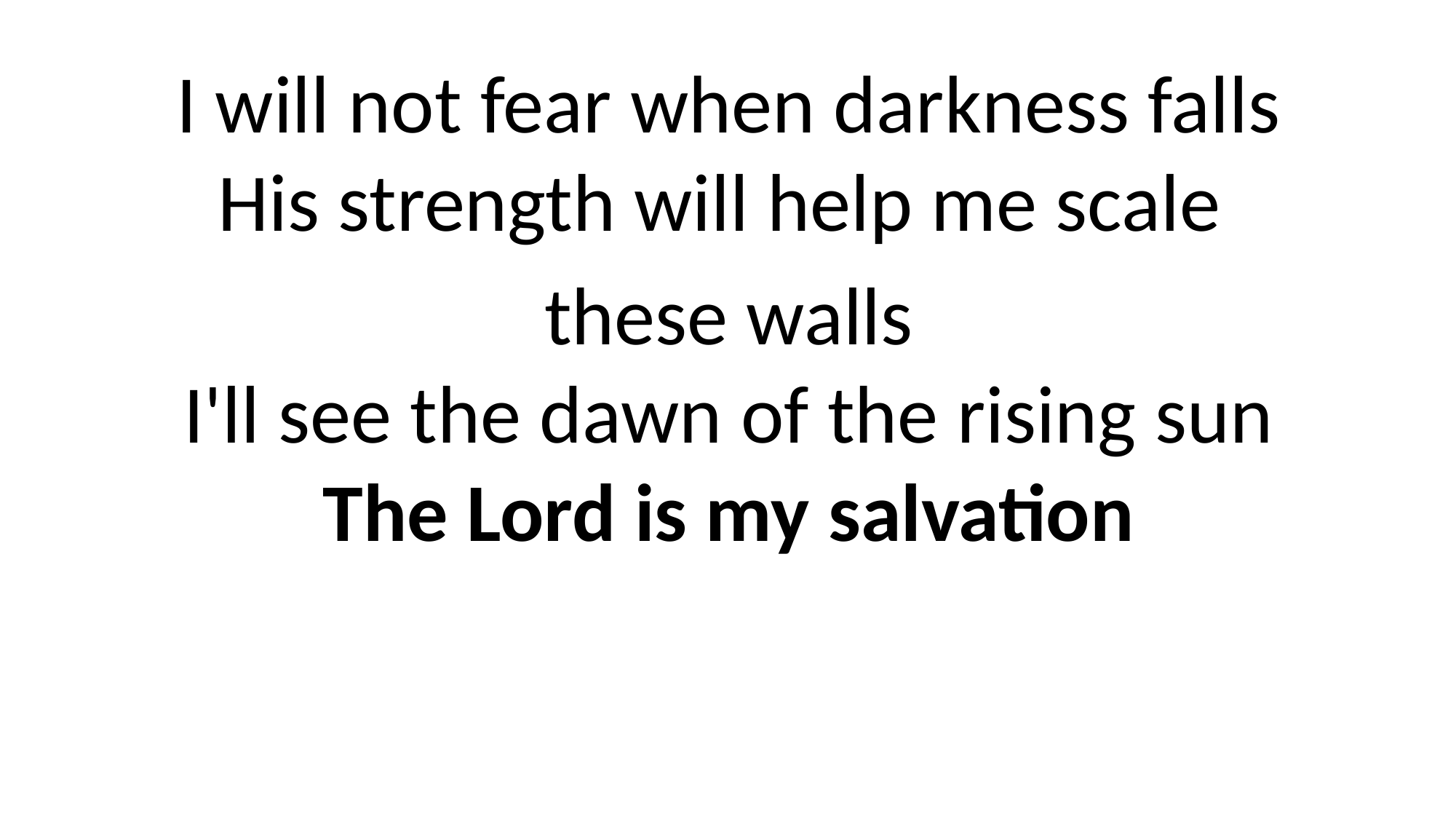

I will not fear when darkness falls
His strength will help me scale
these walls
I'll see the dawn of the rising sun
The Lord is my salvation